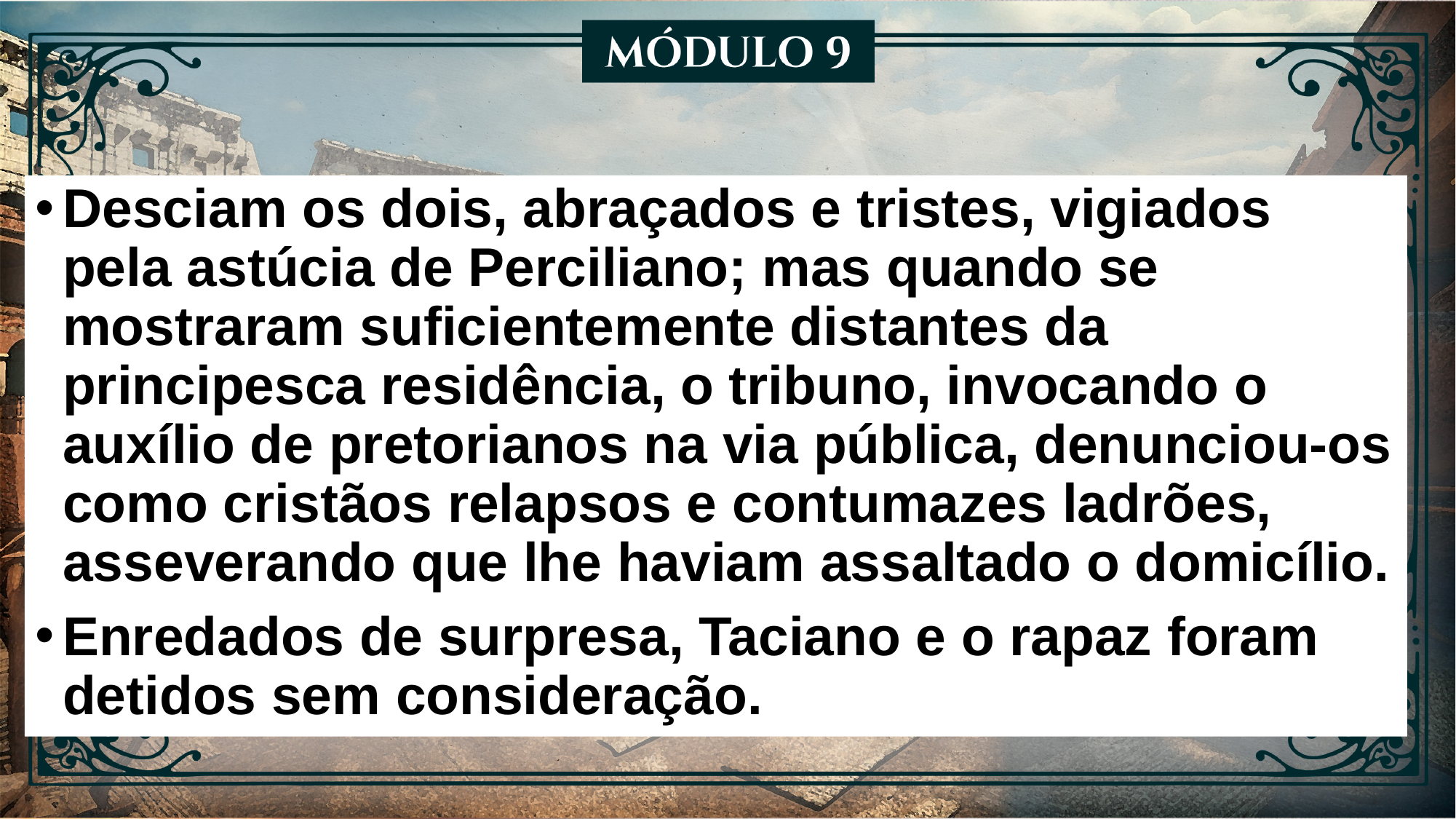

Desciam os dois, abraçados e tristes, vigiados pela astúcia de Perciliano; mas quando se mostraram suficientemente distantes da principesca residência, o tribuno, invocando o auxílio de pretorianos na via pública, denunciou-os como cristãos relapsos e contumazes ladrões, asseverando que lhe haviam assaltado o domicílio.
Enredados de surpresa, Taciano e o rapaz foram detidos sem consideração.